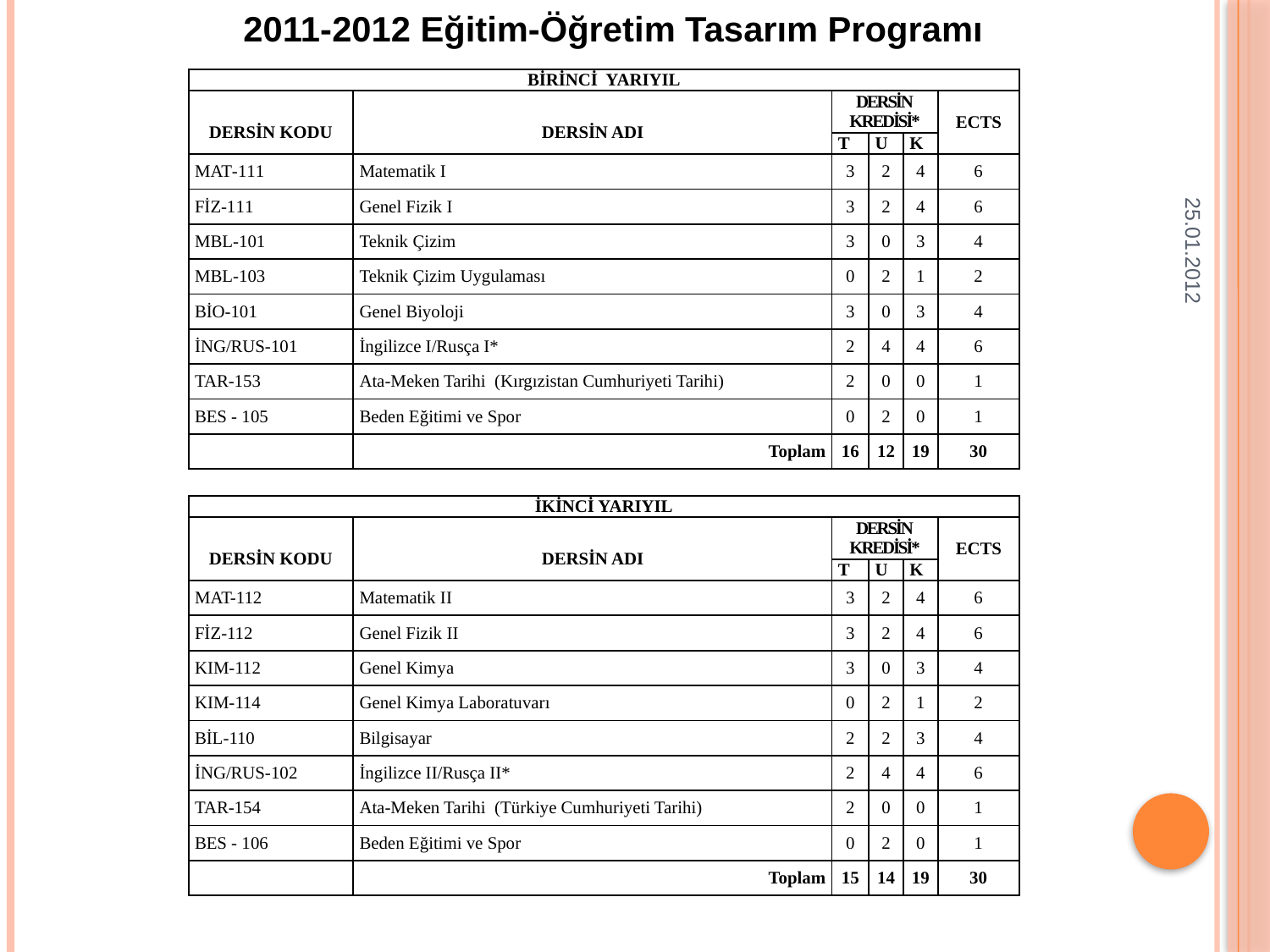

2011-2012 Eğitim-Öğretim Tasarım Programı
| BİRİNCİ YARIYIL |  |  |  |  |  |
| --- | --- | --- | --- | --- | --- |
| DERSİN KODU | DERSİN ADI | DERSİN KREDİSİ\* |  |  | ECTS |
|  |  | T | U | K |  |
| MAT-111 | Matematik I | 3 | 2 | 4 | 6 |
| FİZ-111 | Genel Fizik I | 3 | 2 | 4 | 6 |
| MBL-101 | Teknik Çizim | 3 | 0 | 3 | 4 |
| MBL-103 | Teknik Çizim Uygulaması | 0 | 2 | 1 | 2 |
| BİO-101 | Genel Biyoloji | 3 | 0 | 3 | 4 |
| İNG/RUS-101 | İngilizce I/Rusça I\* | 2 | 4 | 4 | 6 |
| TAR-153 | Ata-Meken Tarihi (Kırgızistan Cumhuriyeti Tarihi) | 2 | 0 | 0 | 1 |
| BES - 105 | Beden Eğitimi ve Spor | 0 | 2 | 0 | 1 |
|  | Toplam | 16 | 12 | 19 | 30 |
25.01.2012
| İKİNCİ YARIYIL |  |  |  |  |  |
| --- | --- | --- | --- | --- | --- |
| DERSİN KODU | DERSİN ADI | DERSİN KREDİSİ\* |  |  | ECTS |
|  |  | T | U | K |  |
| MAT-112 | Matematik II | 3 | 2 | 4 | 6 |
| FİZ-112 | Genel Fizik II | 3 | 2 | 4 | 6 |
| KIM-112 | Genel Kimya | 3 | 0 | 3 | 4 |
| KIM-114 | Genel Kimya Laboratuvarı | 0 | 2 | 1 | 2 |
| BİL-110 | Bilgisayar | 2 | 2 | 3 | 4 |
| İNG/RUS-102 | İngilizce II/Rusça II\* | 2 | 4 | 4 | 6 |
| TAR-154 | Ata-Meken Tarihi (Türkiye Cumhuriyeti Tarihi) | 2 | 0 | 0 | 1 |
| BES - 106 | Beden Eğitimi ve Spor | 0 | 2 | 0 | 1 |
|  | Toplam | 15 | 14 | 19 | 30 |